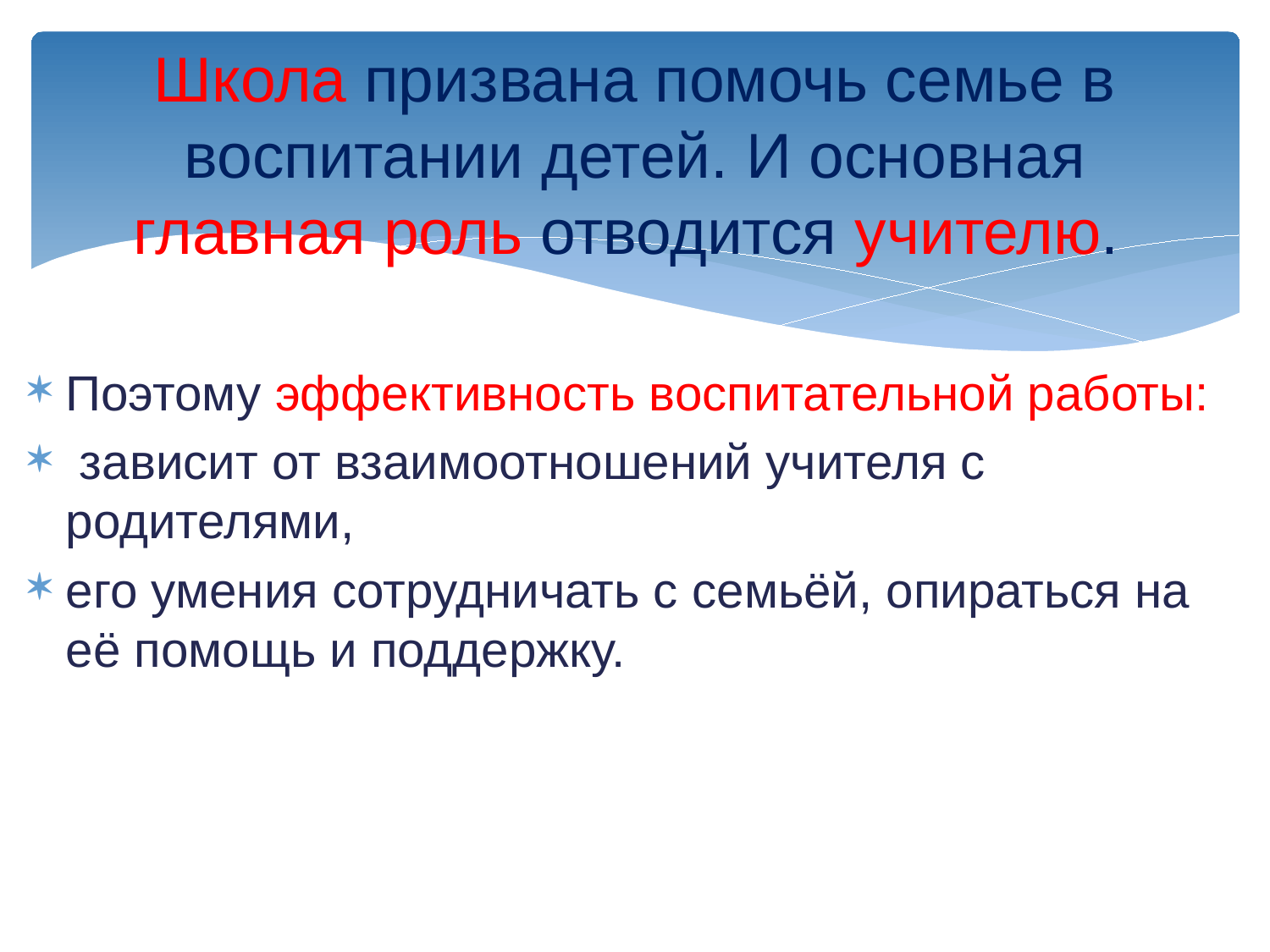

# Школа призвана помочь семье в воспитании детей. И основная главная роль отводится учителю.

Поэтому эффективность воспитательной работы:
 зависит от взаимоотношений учителя с родителями,
его умения сотрудничать с семьёй, опираться на её помощь и поддержку.